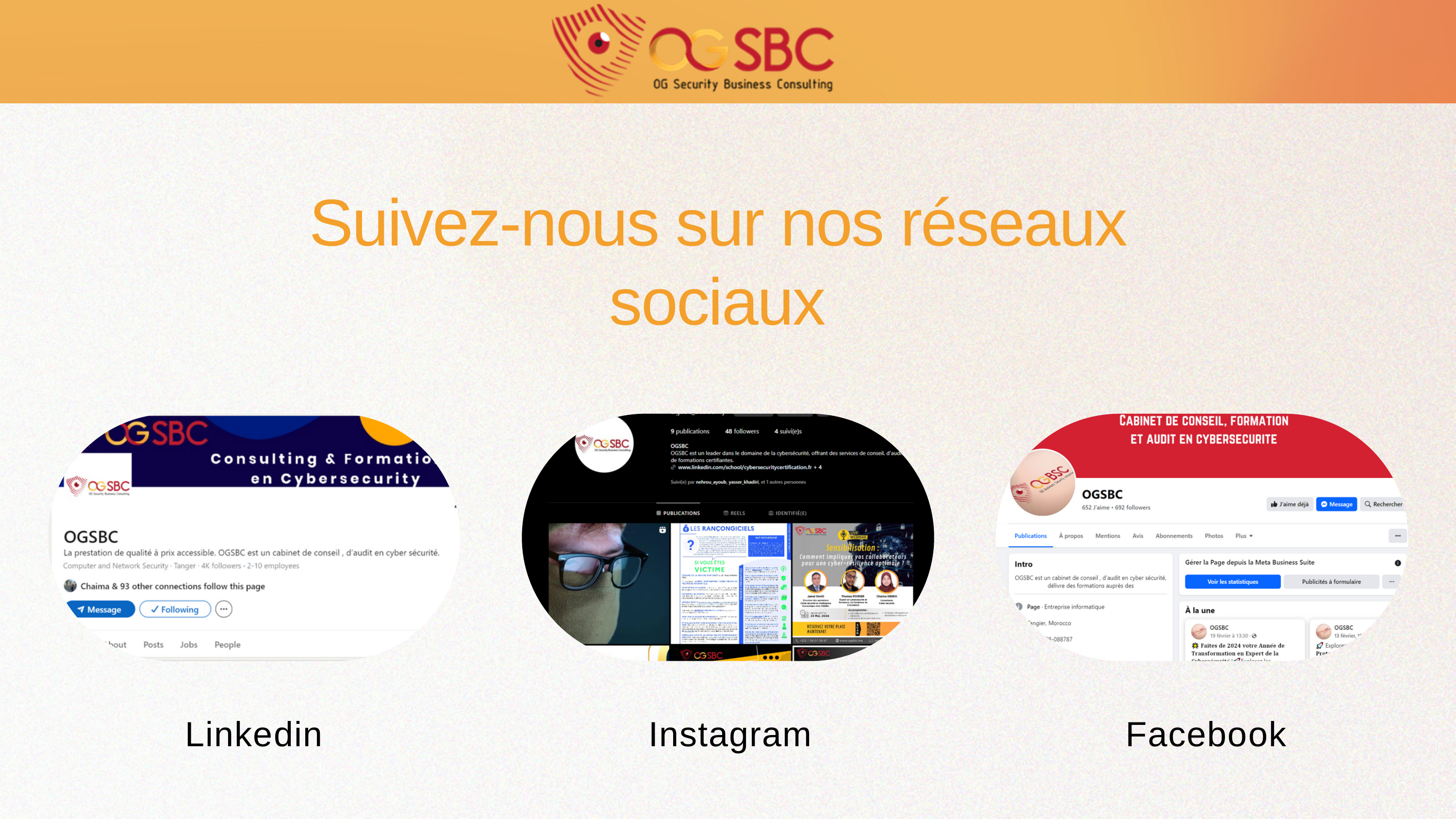

Suivez-nous sur nos réseaux sociaux

Linkedin
Instagram
Facebook